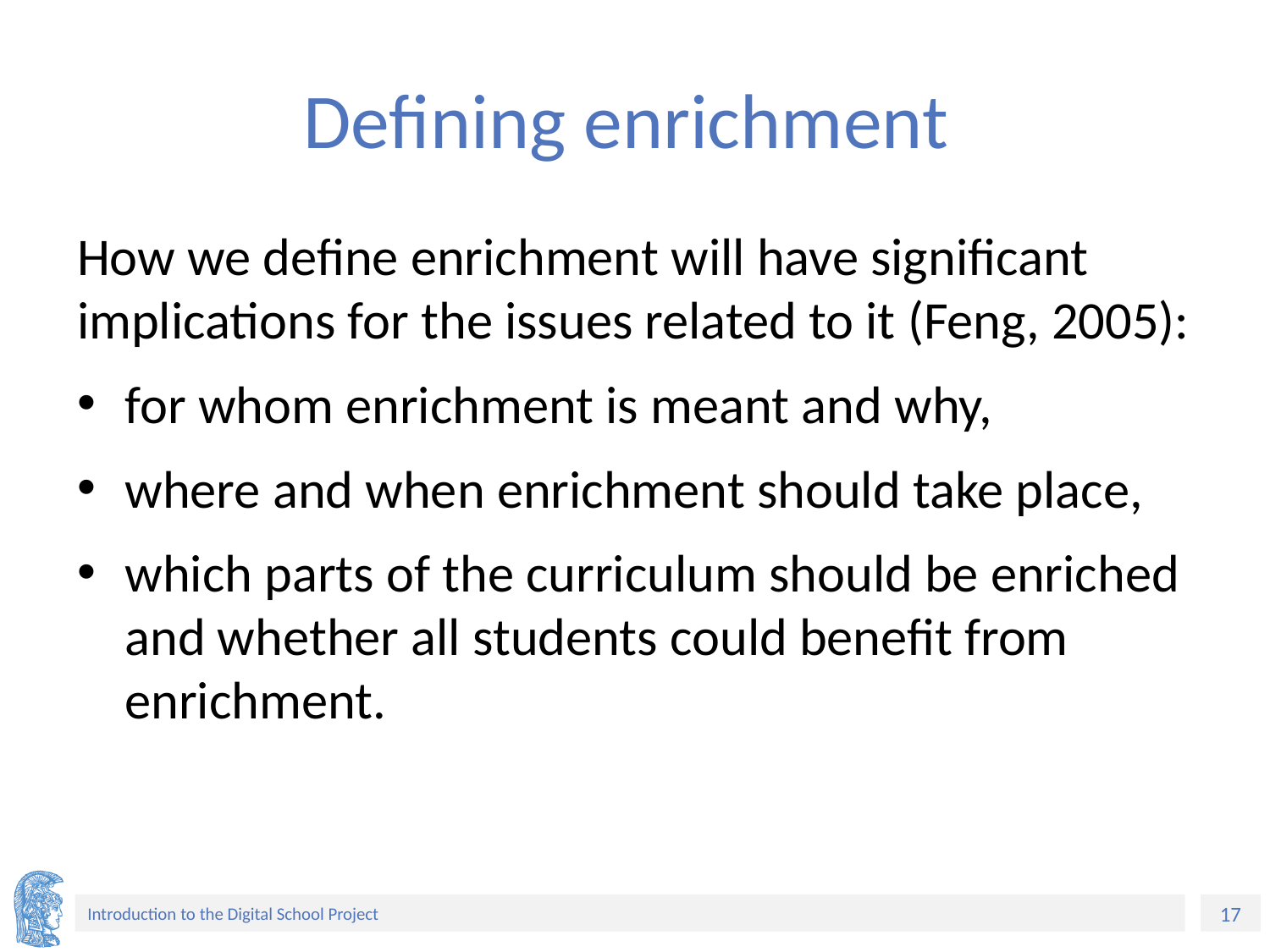

# Defining enrichment
How we define enrichment will have significant implications for the issues related to it (Feng, 2005):
for whom enrichment is meant and why,
where and when enrichment should take place,
which parts of the curriculum should be enriched and whether all students could benefit from enrichment.